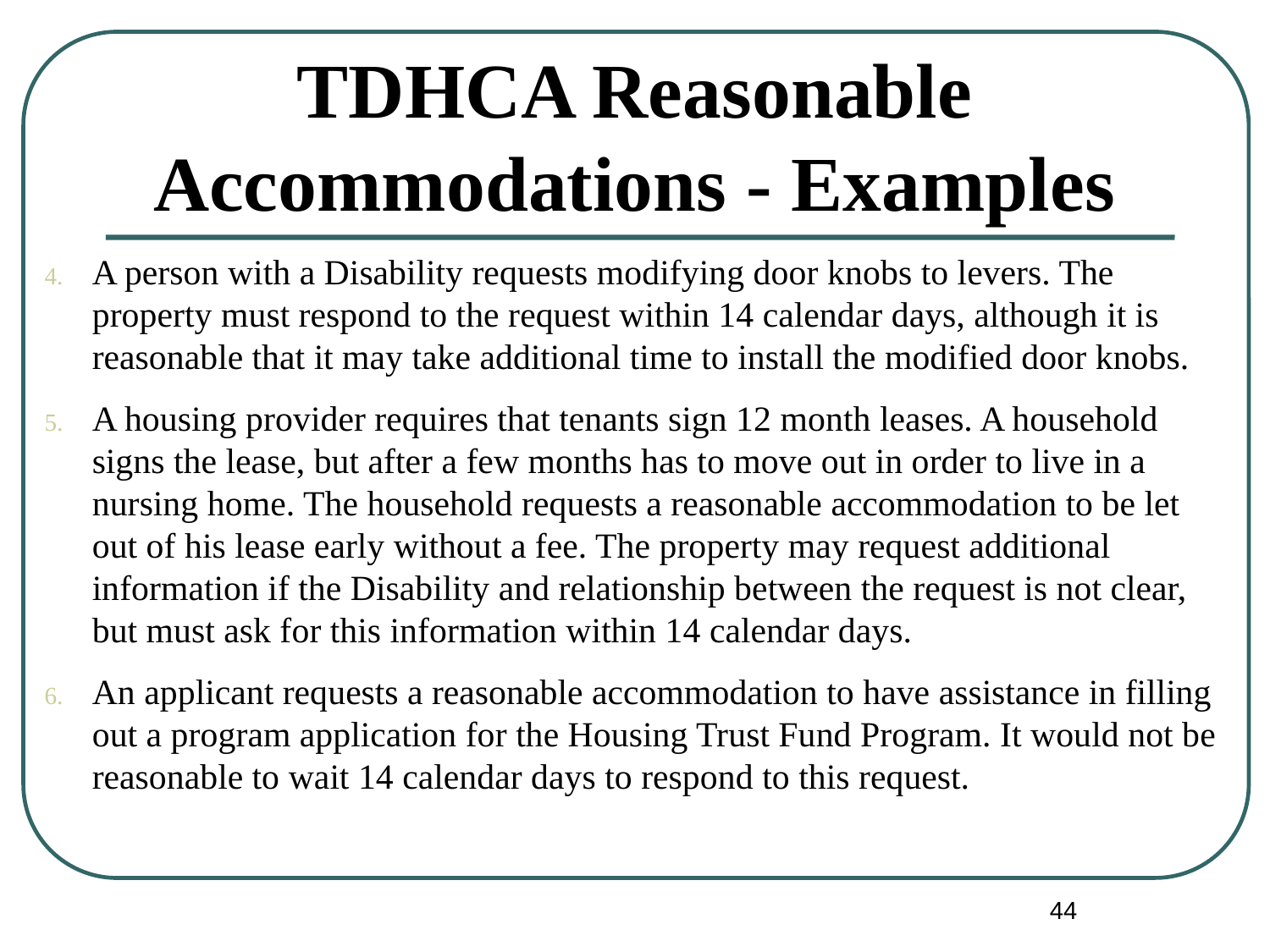

# TDHCA Reasonable Accommodations - Examples
A person with a Disability requests modifying door knobs to levers. The property must respond to the request within 14 calendar days, although it is reasonable that it may take additional time to install the modified door knobs.

A housing provider requires that tenants sign 12 month leases. A household signs the lease, but after a few months has to move out in order to live in a nursing home. The household requests a reasonable accommodation to be let out of his lease early without a fee. The property may request additional information if the Disability and relationship between the request is not clear, but must ask for this information within 14 calendar days.

An applicant requests a reasonable accommodation to have assistance in filling out a program application for the Housing Trust Fund Program. It would not be reasonable to wait 14 calendar days to respond to this request.
44